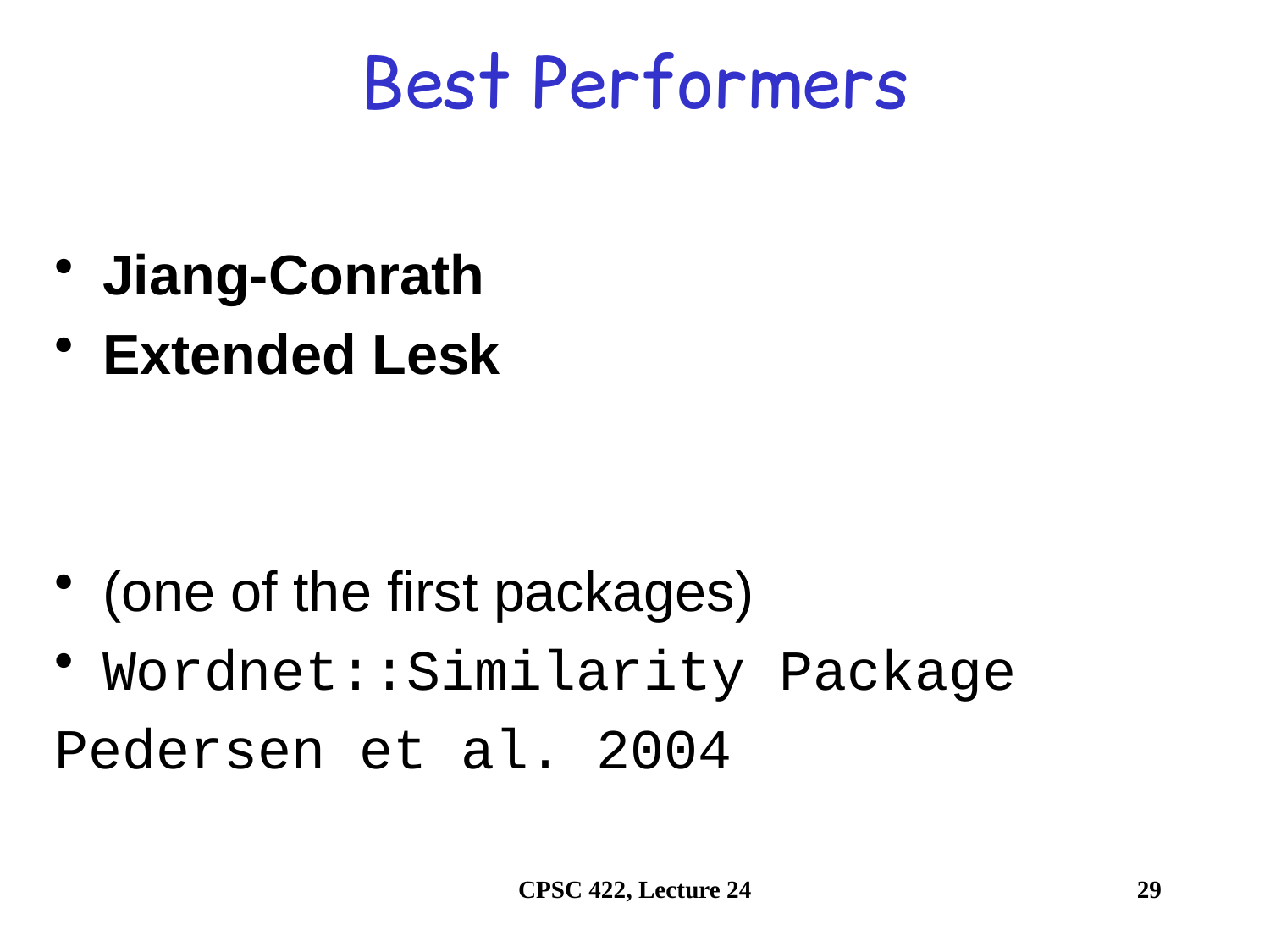

# Best Performers
Jiang-Conrath
Extended Lesk

(one of the first packages)
Wordnet::Similarity Package
Pedersen et al. 2004
CPSC 422, Lecture 24
29